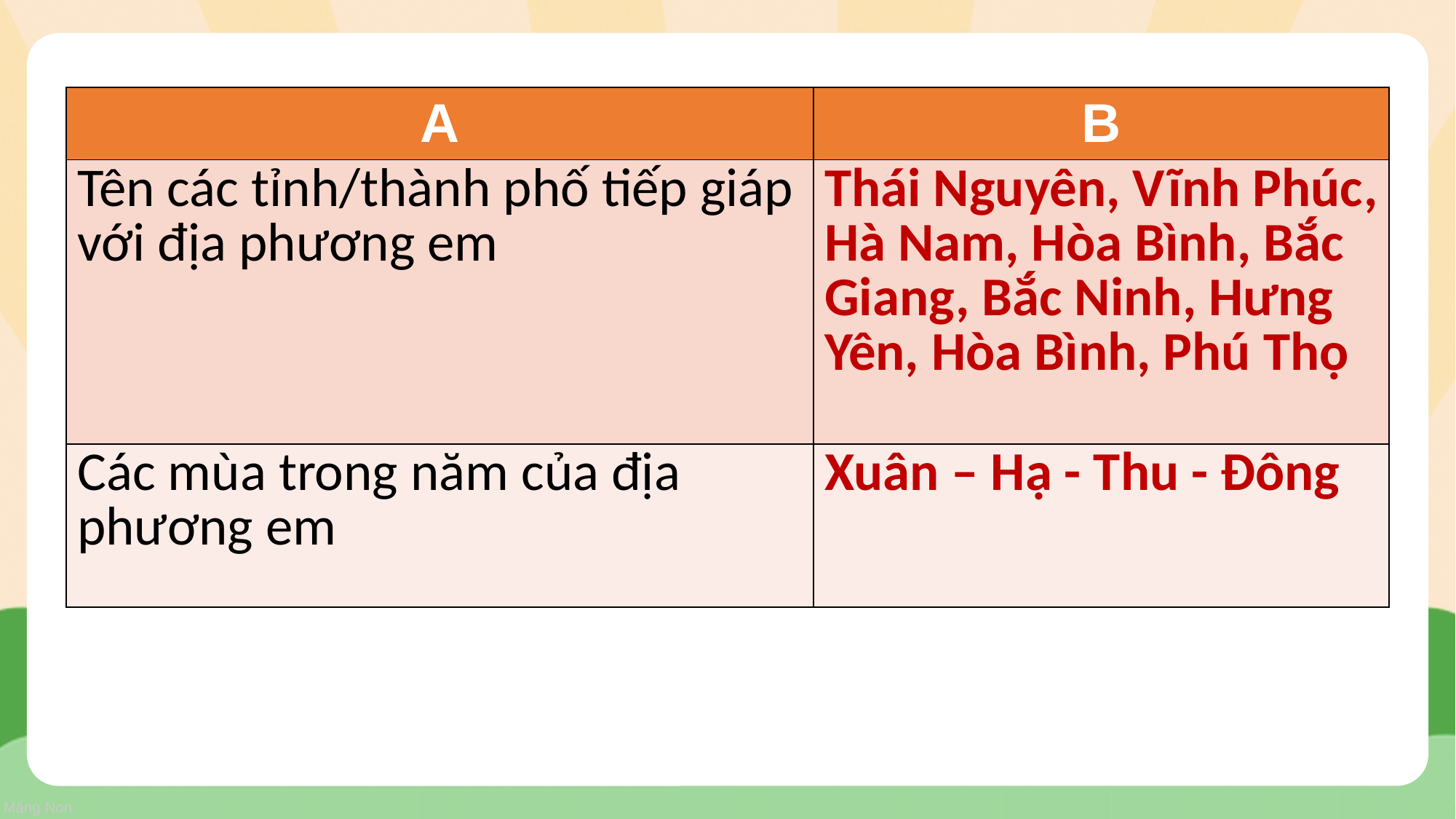

| A | B |
| --- | --- |
| Tên các tỉnh/thành phố tiếp giáp với địa phương em | Thái Nguyên, Vĩnh Phúc, Hà Nam, Hòa Bình, Bắc Giang, Bắc Ninh, Hưng Yên, Hòa Bình, Phú Thọ |
| Các mùa trong năm của địa phương em | Xuân – Hạ - Thu - Đông |